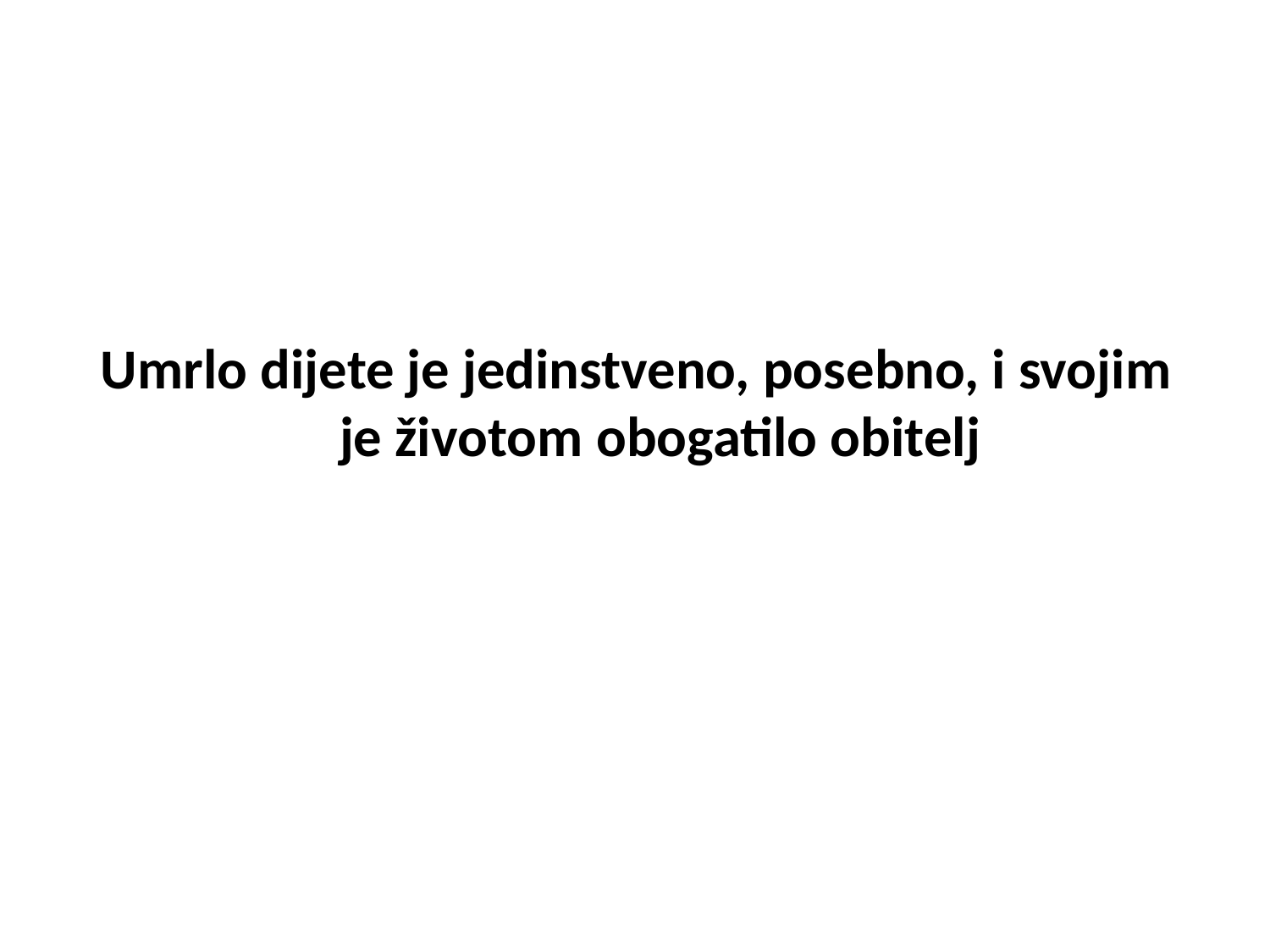

Umrlo dijete je jedinstveno, posebno, i svojim je životom obogatilo obitelj